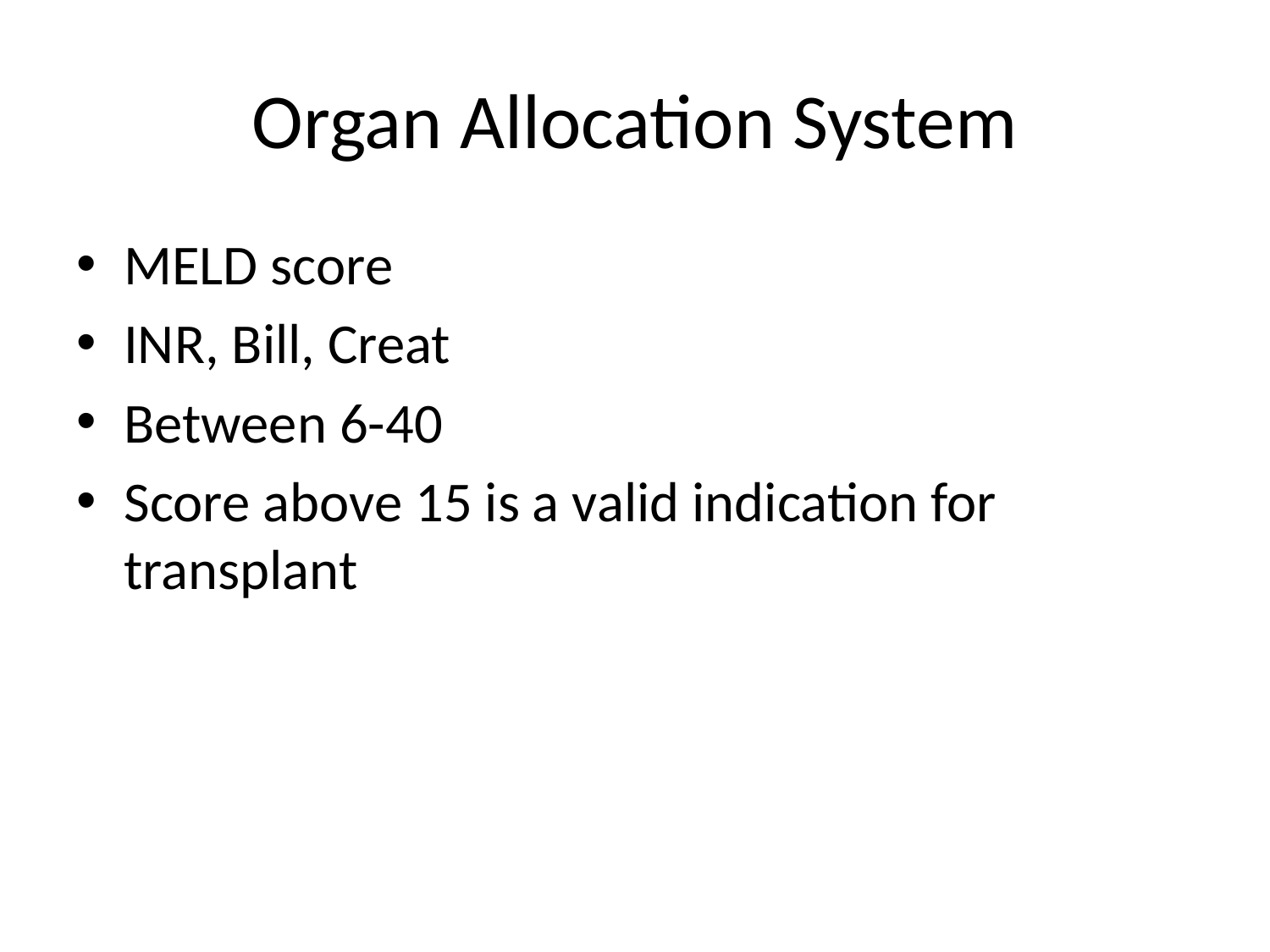

# Organ Allocation System
MELD score
INR, Bill, Creat
Between 6-40
Score above 15 is a valid indication for transplant